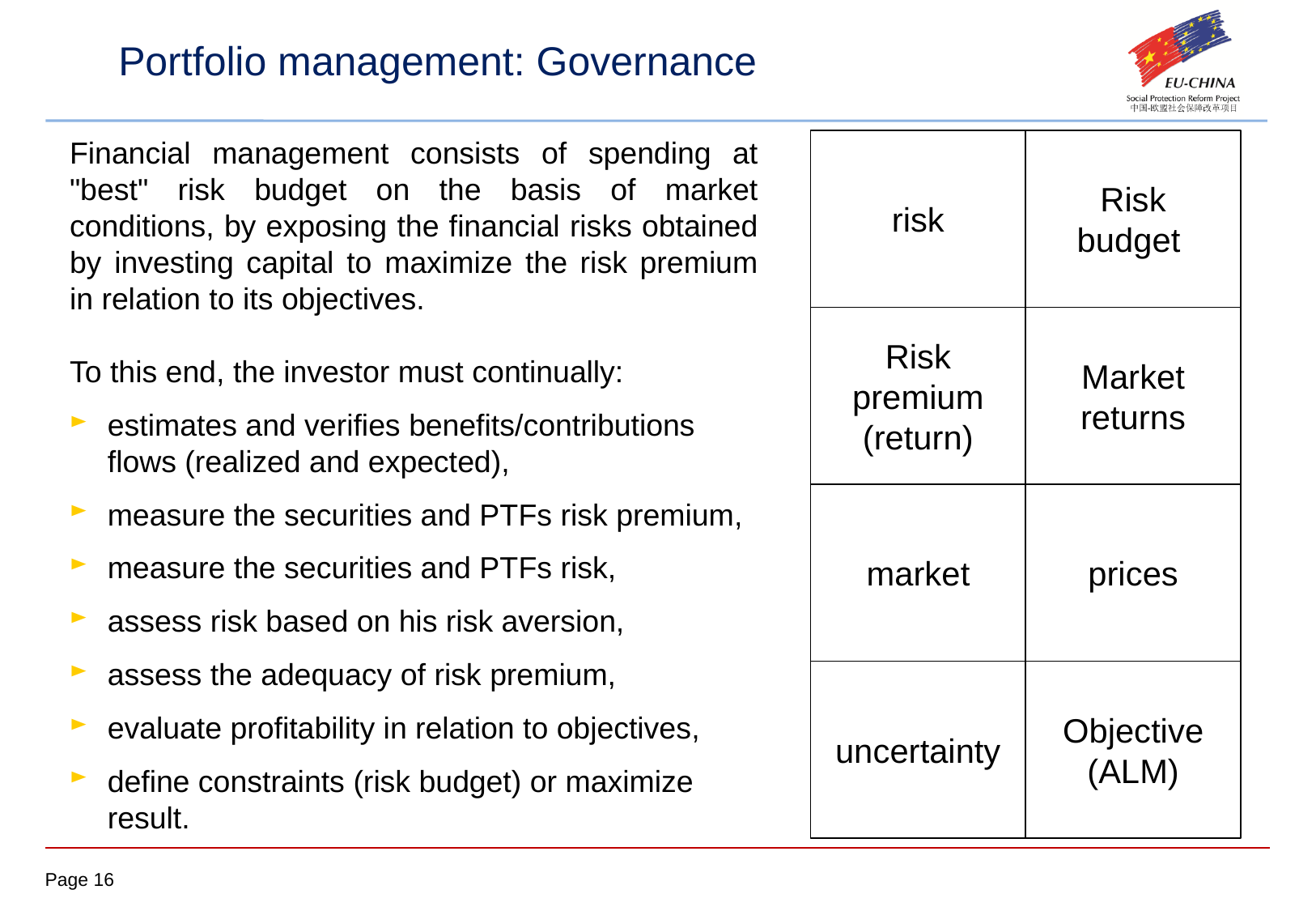

Portfolio management: Governance
Financial management consists of spending at "best" risk budget on the basis of market conditions, by exposing the financial risks obtained by investing capital to maximize the risk premium in relation to its objectives.

To this end, the investor must continually:
estimates and verifies benefits/contributions flows (realized and expected),
measure the securities and PTFs risk premium,
measure the securities and PTFs risk,
assess risk based on his risk aversion,
assess the adequacy of risk premium,
evaluate profitability in relation to objectives,
define constraints (risk budget) or maximize result.
risk
Risk
budget
Risk premium
(return)
Market returns
market
prices
uncertainty
Objective
(ALM)